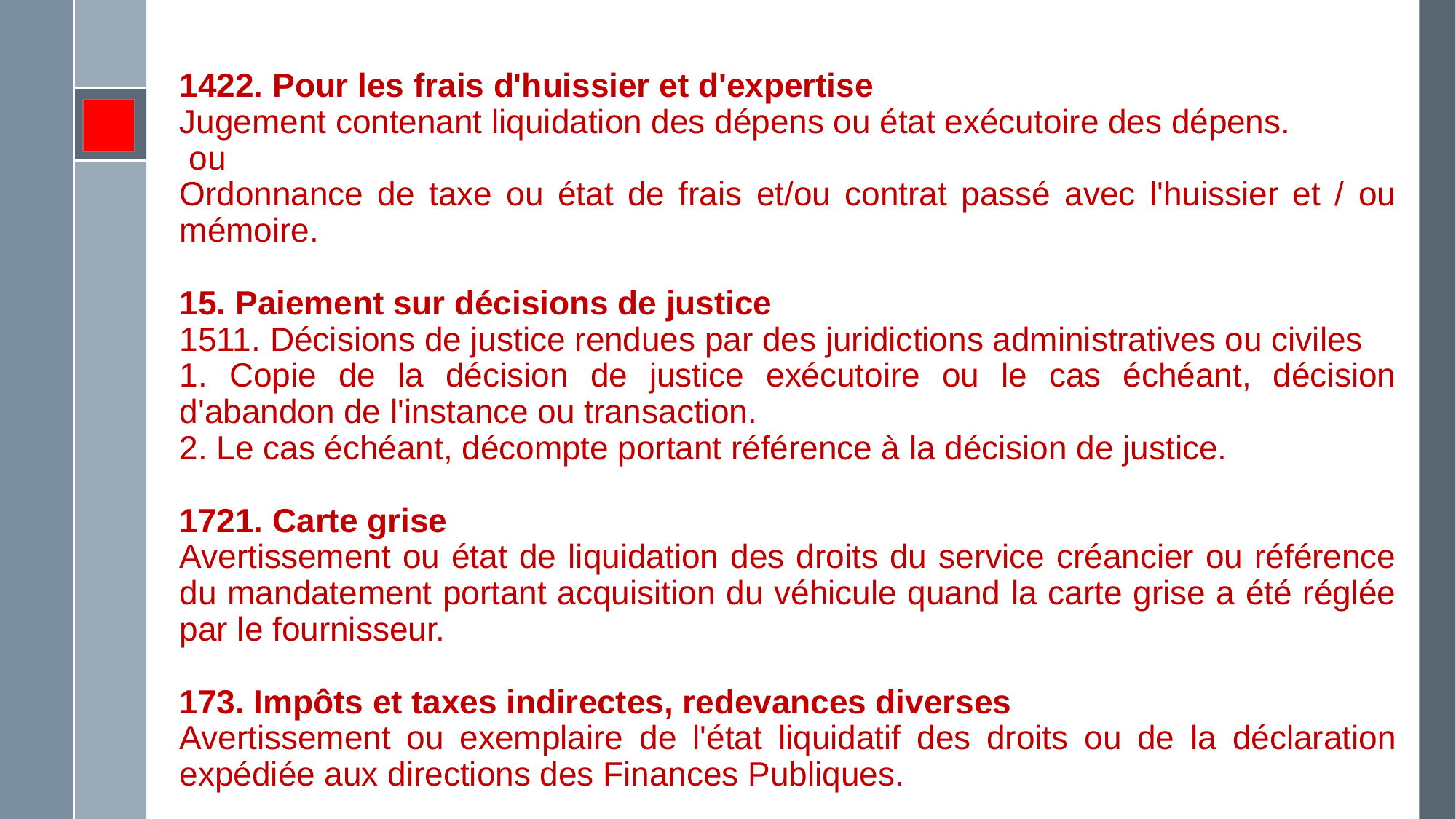

1422. Pour les frais d'huissier et d'expertise
Jugement contenant liquidation des dépens ou état exécutoire des dépens.
 ou
Ordonnance de taxe ou état de frais et/ou contrat passé avec l'huissier et / ou mémoire.

15. Paiement sur décisions de justice
1511. Décisions de justice rendues par des juridictions administratives ou civiles
1. Copie de la décision de justice exécutoire ou le cas échéant, décision d'abandon de l'instance ou transaction.
2. Le cas échéant, décompte portant référence à la décision de justice.

1721. Carte grise
Avertissement ou état de liquidation des droits du service créancier ou référence du mandatement portant acquisition du véhicule quand la carte grise a été réglée par le fournisseur.

173. Impôts et taxes indirectes, redevances diverses
Avertissement ou exemplaire de l'état liquidatif des droits ou de la déclaration expédiée aux directions des Finances Publiques.